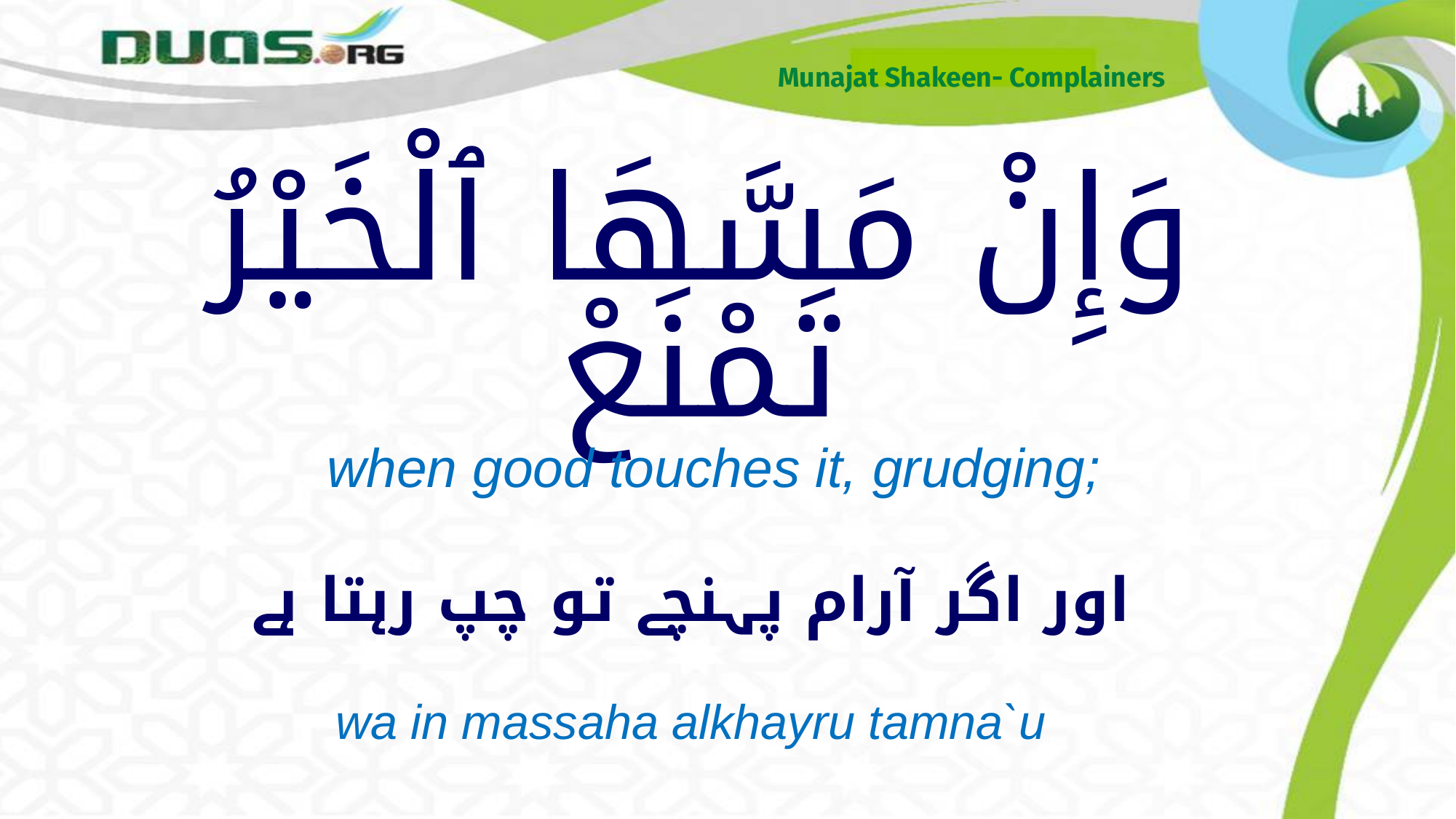

Munajat Shakeen- Complainers
# وَإِنْ مَسَّهَا ٱلْخَيْرُ تَمْنَعْ
when good touches it, grudging;
اور اگر آرام پہنچے تو چپ رہتا ہے
wa in massaha alkhayru tamna`u